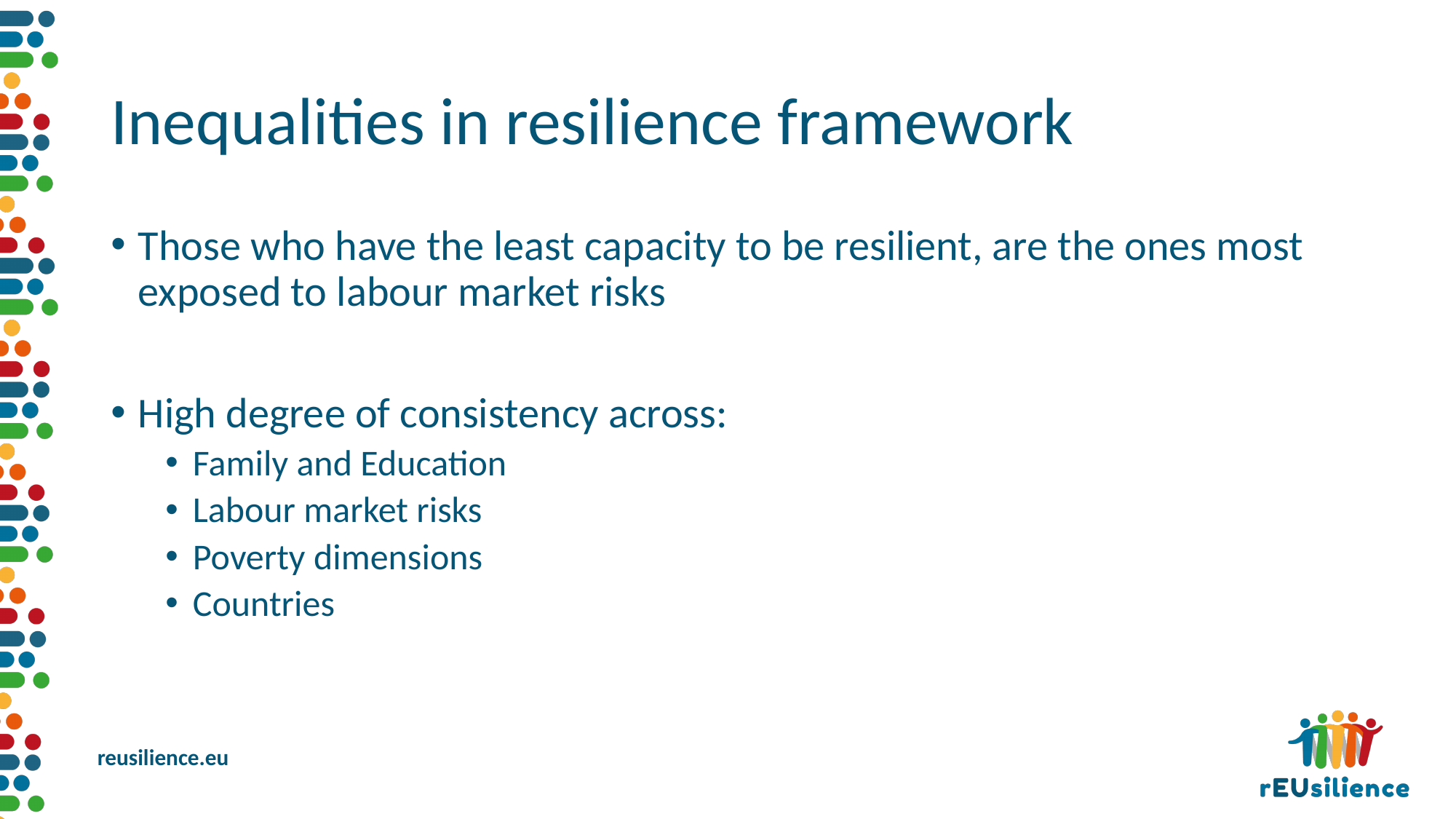

# Inequalities in resilience framework
Those who have the least capacity to be resilient, are the ones most exposed to labour market risks

High degree of consistency across:
Family and Education
Labour market risks
Poverty dimensions
Countries